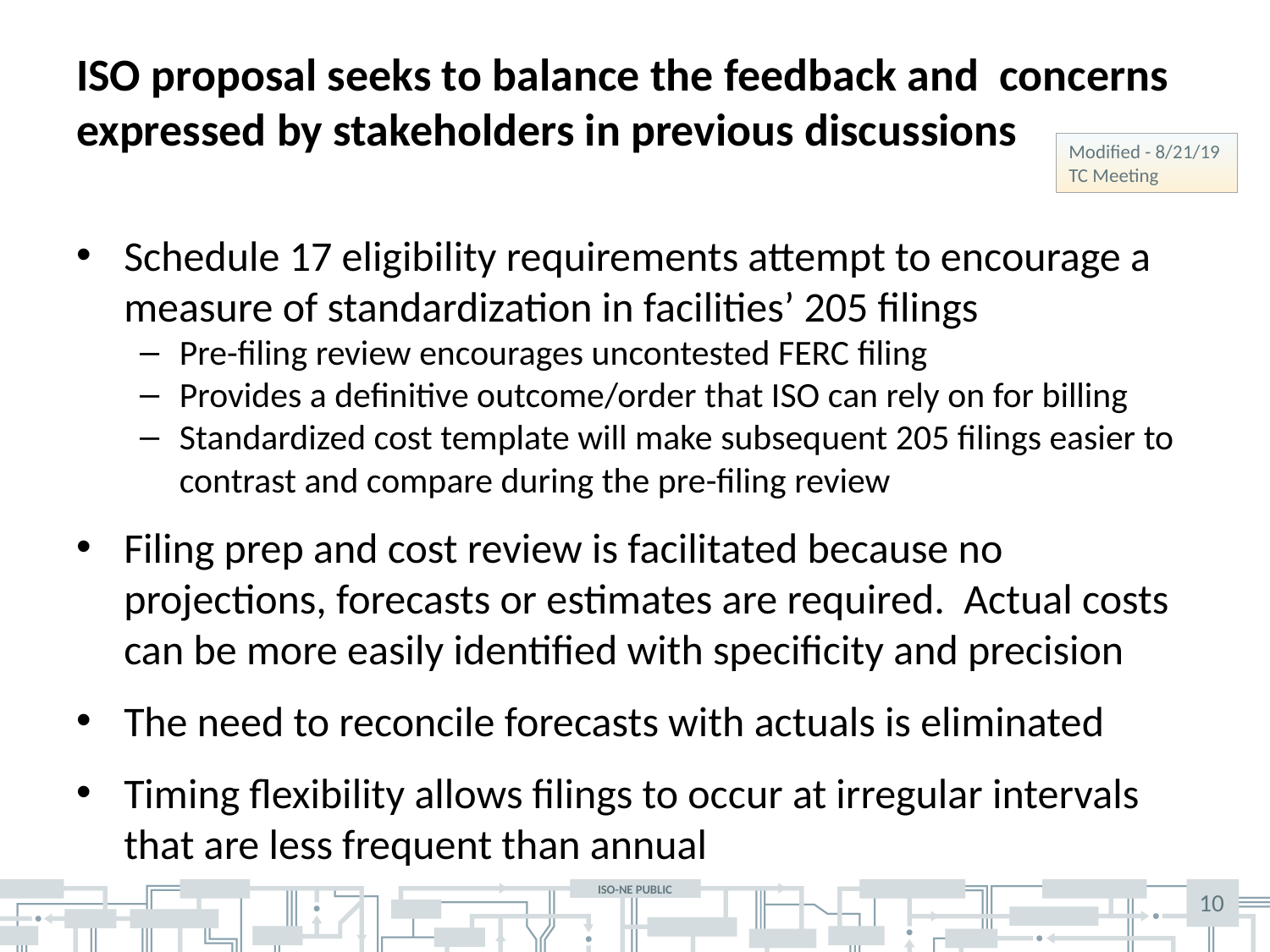

# ISO proposal seeks to balance the feedback and  concerns expressed by stakeholders in previous discussions
Modified - 8/21/19
TC Meeting
Schedule 17 eligibility requirements attempt to encourage a measure of standardization in facilities’ 205 filings
Pre-filing review encourages uncontested FERC filing
Provides a definitive outcome/order that ISO can rely on for billing
Standardized cost template will make subsequent 205 filings easier to contrast and compare during the pre-filing review
Filing prep and cost review is facilitated because no projections, forecasts or estimates are required.  Actual costs can be more easily identified with specificity and precision
The need to reconcile forecasts with actuals is eliminated
Timing flexibility allows filings to occur at irregular intervals that are less frequent than annual
10